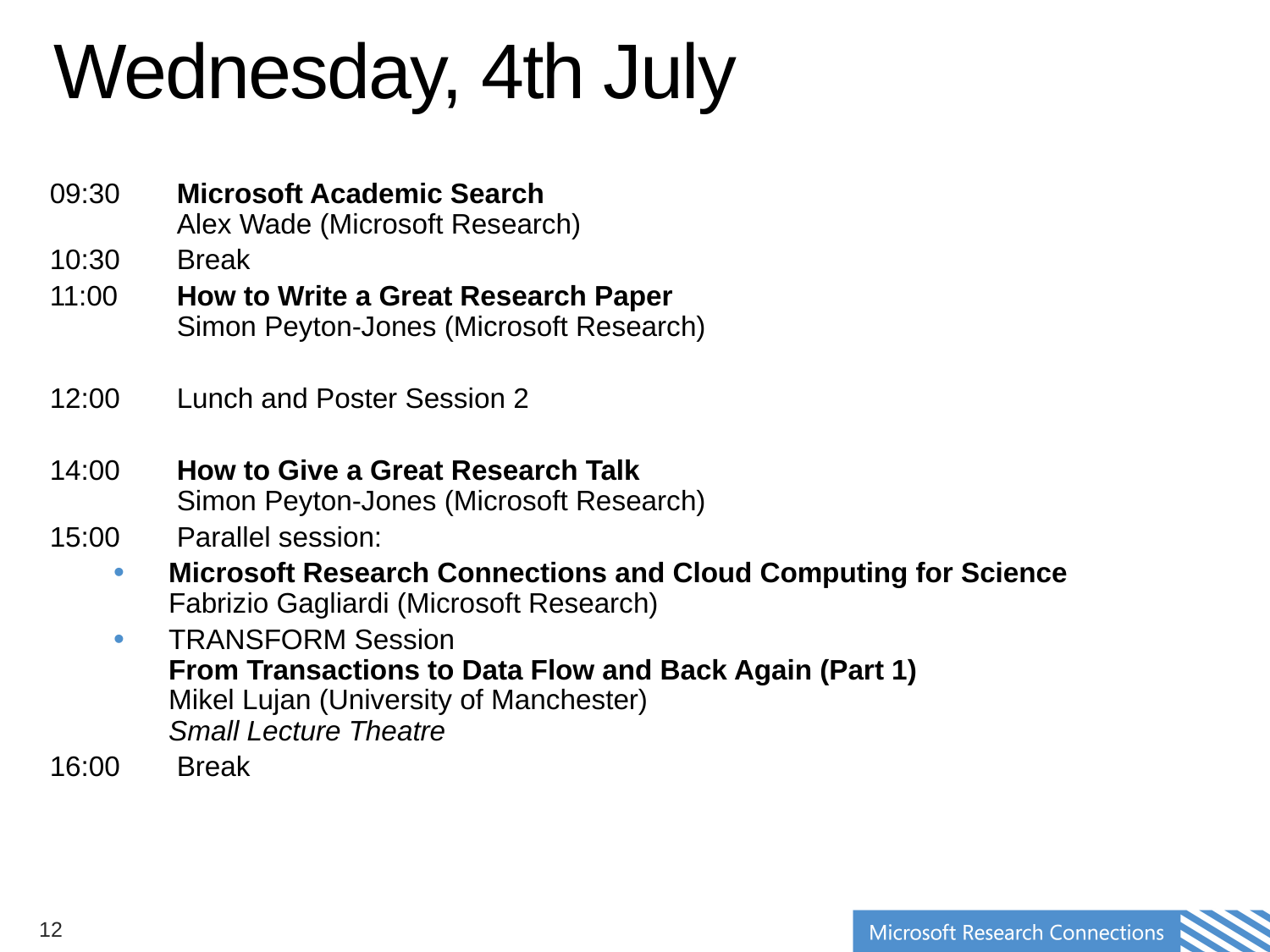

# Wednesday, 4th July
09:30 	Microsoft Academic Search
	Alex Wade (Microsoft Research)
10:30	Break
11:00 	How to Write a Great Research Paper
	Simon Peyton-Jones (Microsoft Research)

12:00	Lunch and Poster Session 2

14:00 	How to Give a Great Research Talk
	Simon Peyton-Jones (Microsoft Research)
15:00	Parallel session:
Microsoft Research Connections and Cloud Computing for Science
Fabrizio Gagliardi (Microsoft Research)
TRANSFORM Session
From Transactions to Data Flow and Back Again (Part 1)
Mikel Lujan (University of Manchester)
Small Lecture Theatre
16:00	Break
12